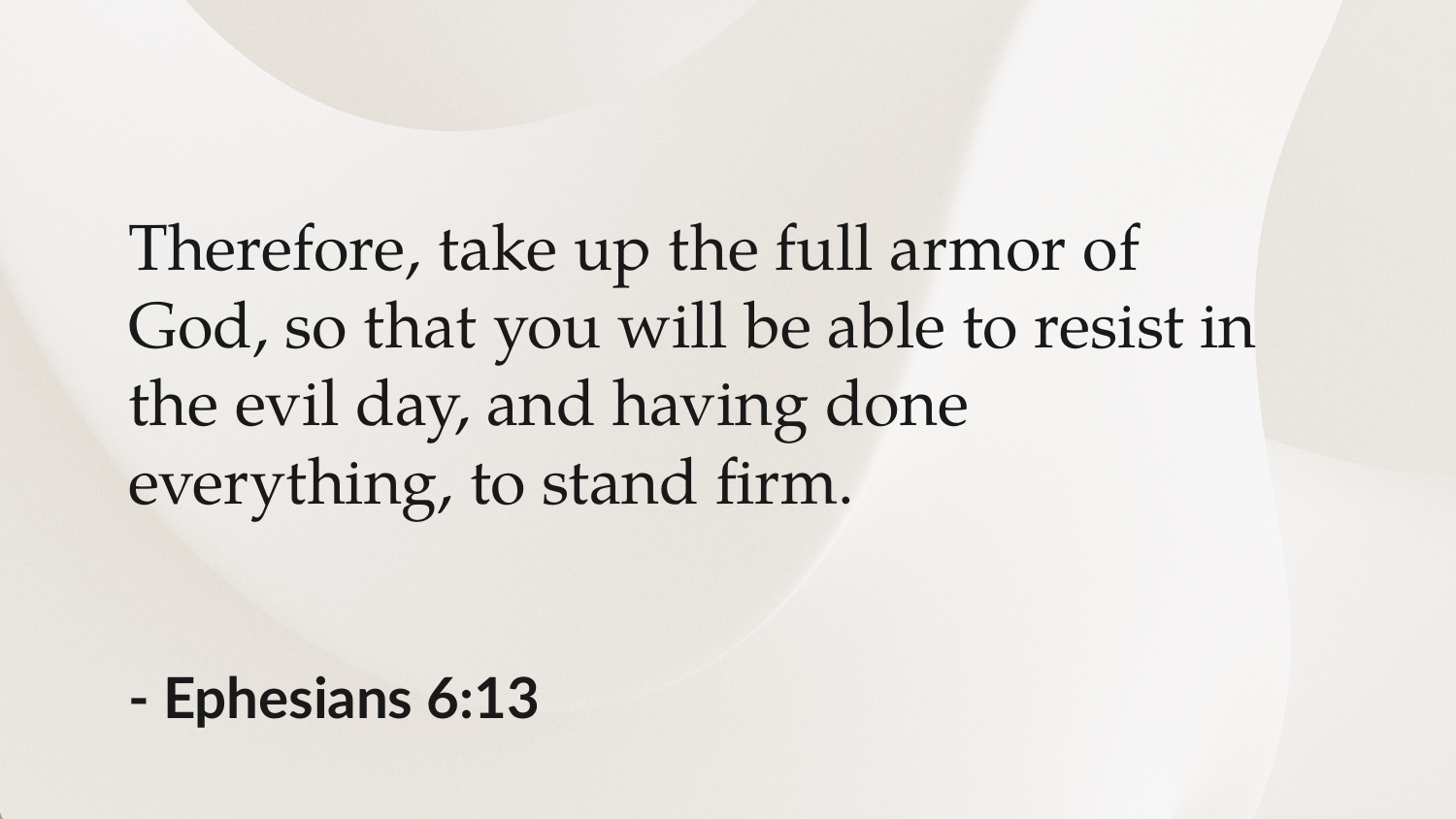

Therefore, take up the full armor of God, so that you will be able to resist in the evil day, and having done everything, to stand firm.
- Ephesians 6:13